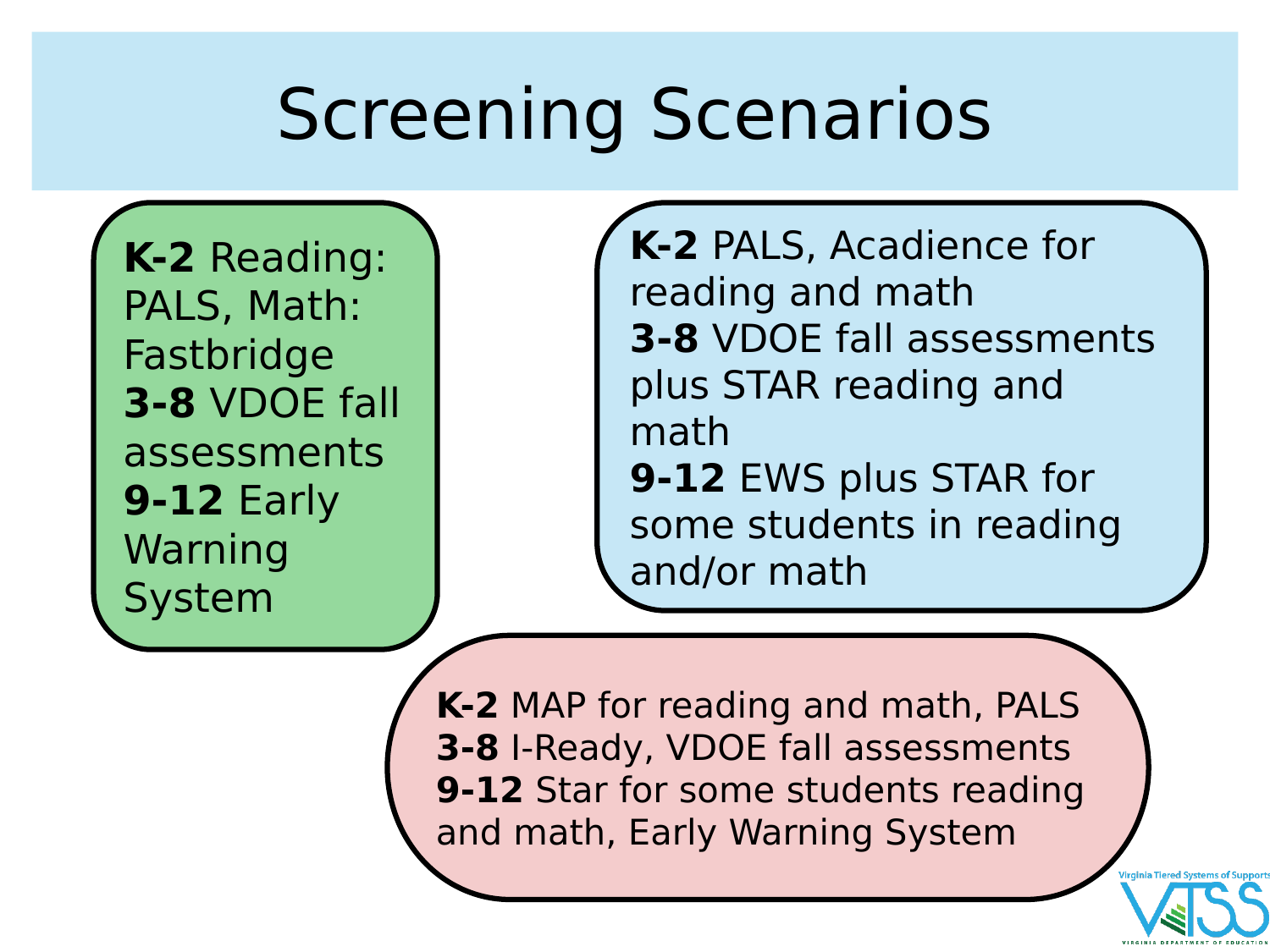

# Screening Scenarios
K-2 Reading: PALS, Math: Fastbridge
3-8 VDOE fall assessments
9-12 Early Warning System
K-2 PALS, Acadience for reading and math
3-8 VDOE fall assessments plus STAR reading and math
9-12 EWS plus STAR for some students in reading and/or math
K-2 MAP for reading and math, PALS
3-8 I-Ready, VDOE fall assessments
9-12 Star for some students reading and math, Early Warning System